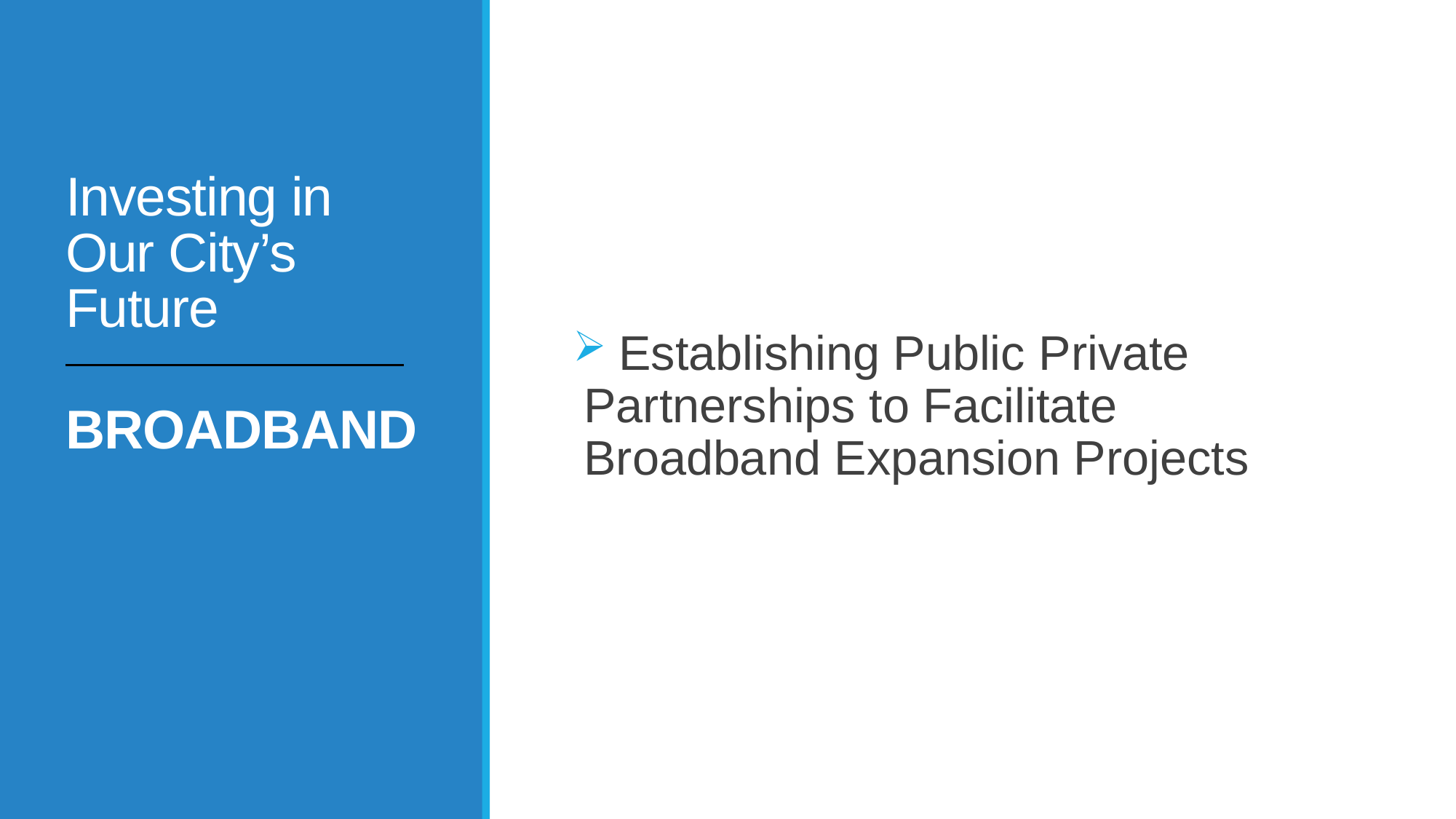

# Investing in Our City’s Future
 Establishing Public Private Partnerships to Facilitate Broadband Expansion Projects
Broadband